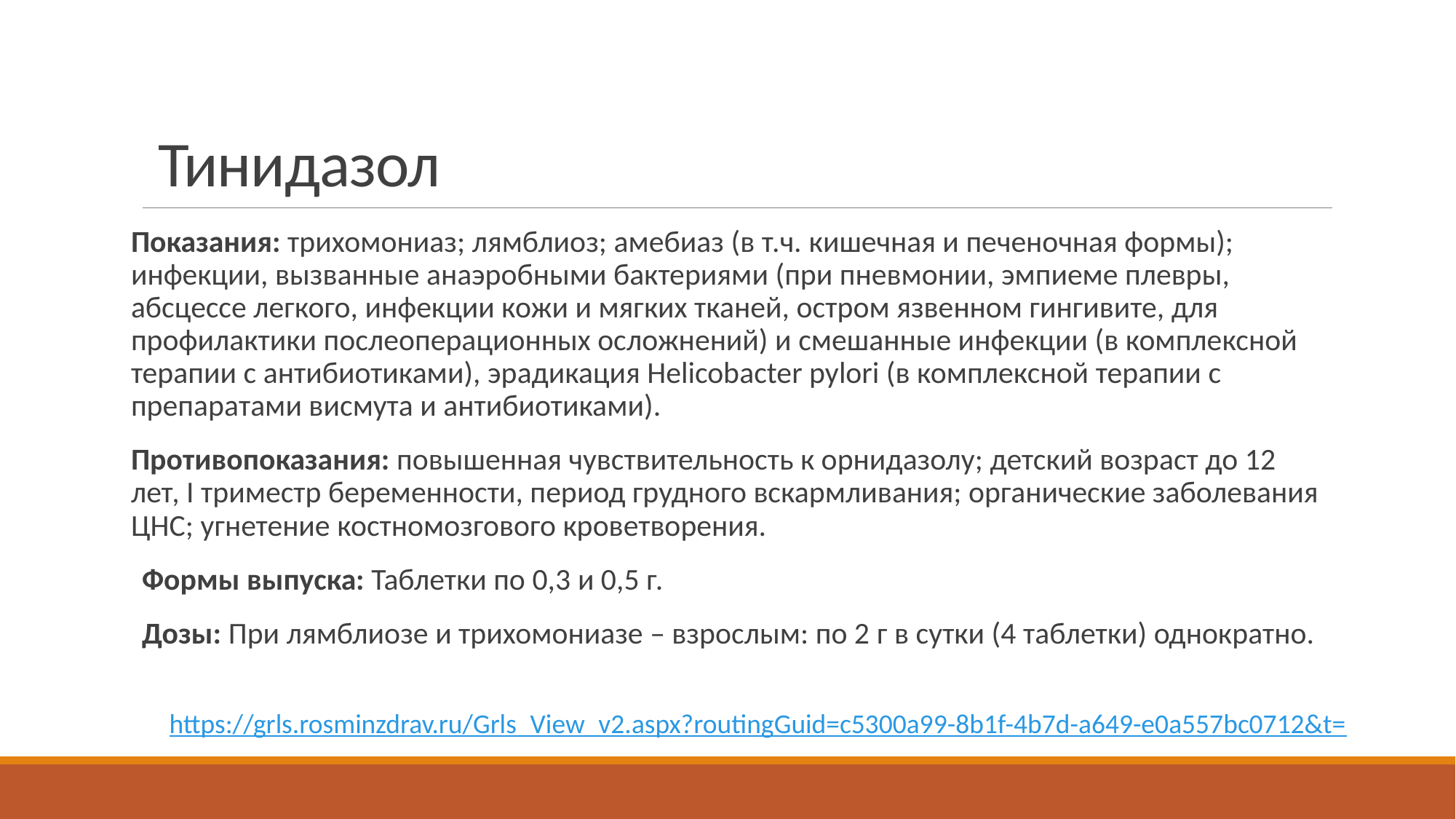

# Тинидазол
Показания: трихомониаз; лямблиоз; амебиаз (в т.ч. кишечная и печеночная формы); инфекции, вызванные анаэробными бактериями (при пневмонии, эмпиеме плевры, абсцессе легкого, инфекции кожи и мягких тканей, остром язвенном гингивите, для профилактики послеоперационных осложнений) и смешанные инфекции (в комплексной терапии с антибиотиками), эрадикация Helicobacter pylori (в комплексной терапии с препаратами висмута и антибиотиками).
Противопоказания: повышенная чувствительность к орнидазолу; детский возраст до 12 лет, I триместр беременности, период грудного вскармливания; органические заболевания ЦНС; угнетение костномозгового кроветворения.
Формы выпуска: Таблетки по 0,3 и 0,5 г.
Дозы: При лямблиозе и трихомониазе – взрослым: по 2 г в сутки (4 таблетки) однократно.

https://grls.rosminzdrav.ru/Grls_View_v2.aspx?routingGuid=c5300a99-8b1f-4b7d-a649-e0a557bc0712&t=